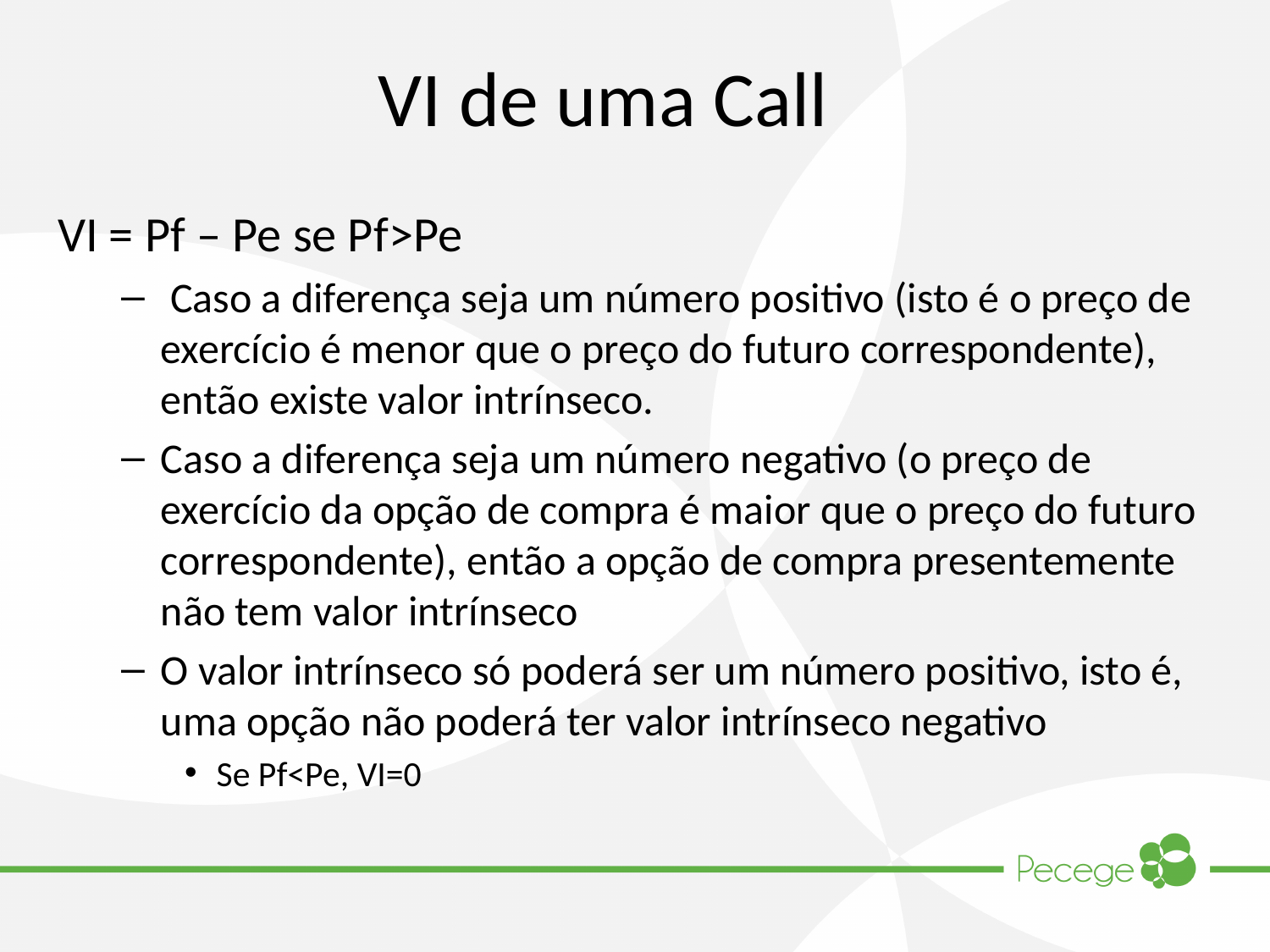

# VI de uma Call
VI = Pf – Pe se Pf>Pe
 Caso a diferença seja um número positivo (isto é o preço de exercício é menor que o preço do futuro correspondente), então existe valor intrínseco.
Caso a diferença seja um número negativo (o preço de exercício da opção de compra é maior que o preço do futuro correspondente), então a opção de compra presentemente não tem valor intrínseco
O valor intrínseco só poderá ser um número positivo, isto é, uma opção não poderá ter valor intrínseco negativo
Se Pf<Pe, VI=0